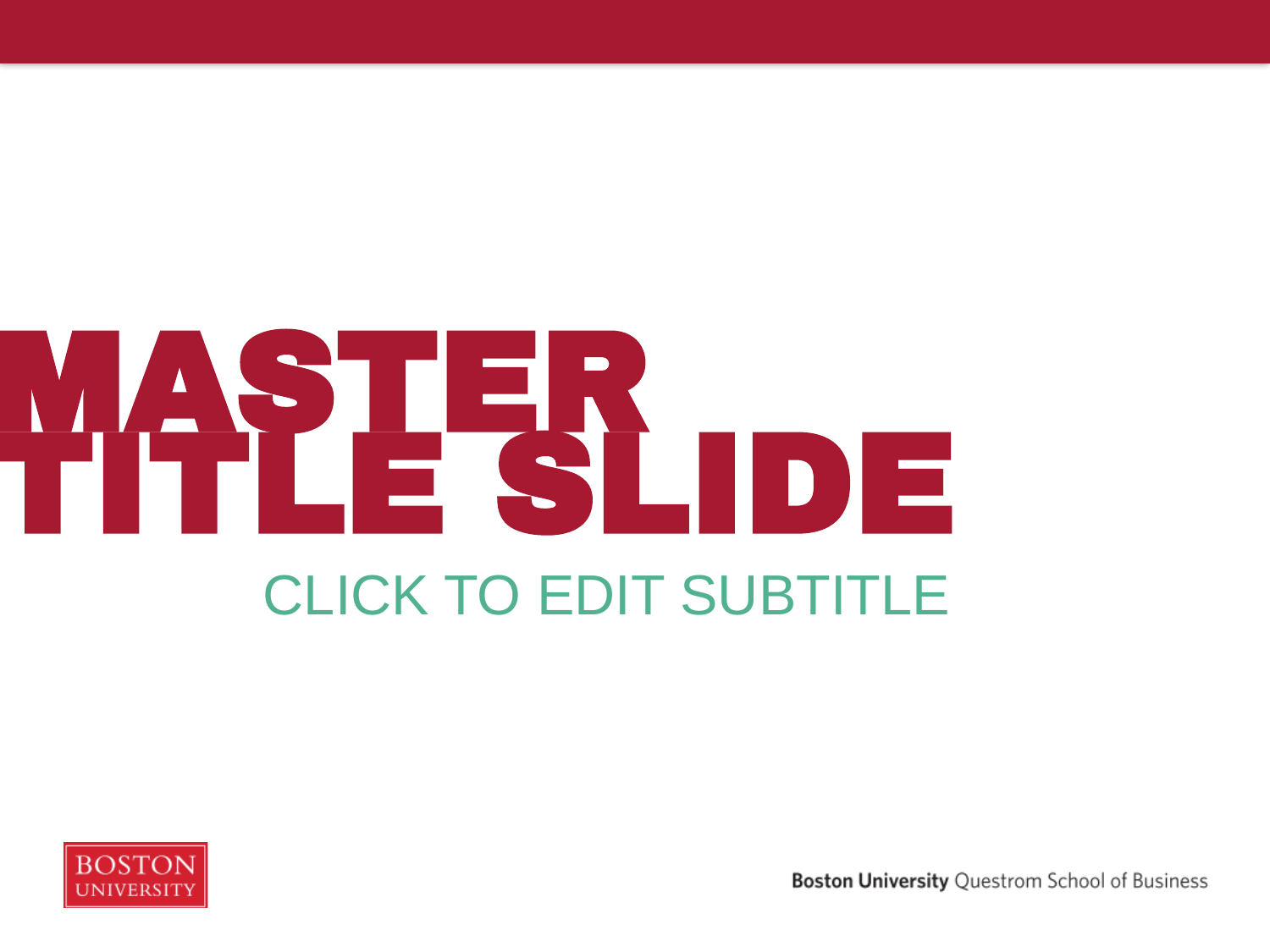

# MASTER TITLE SLIDE
CLICK TO EDIT SUBTITLE